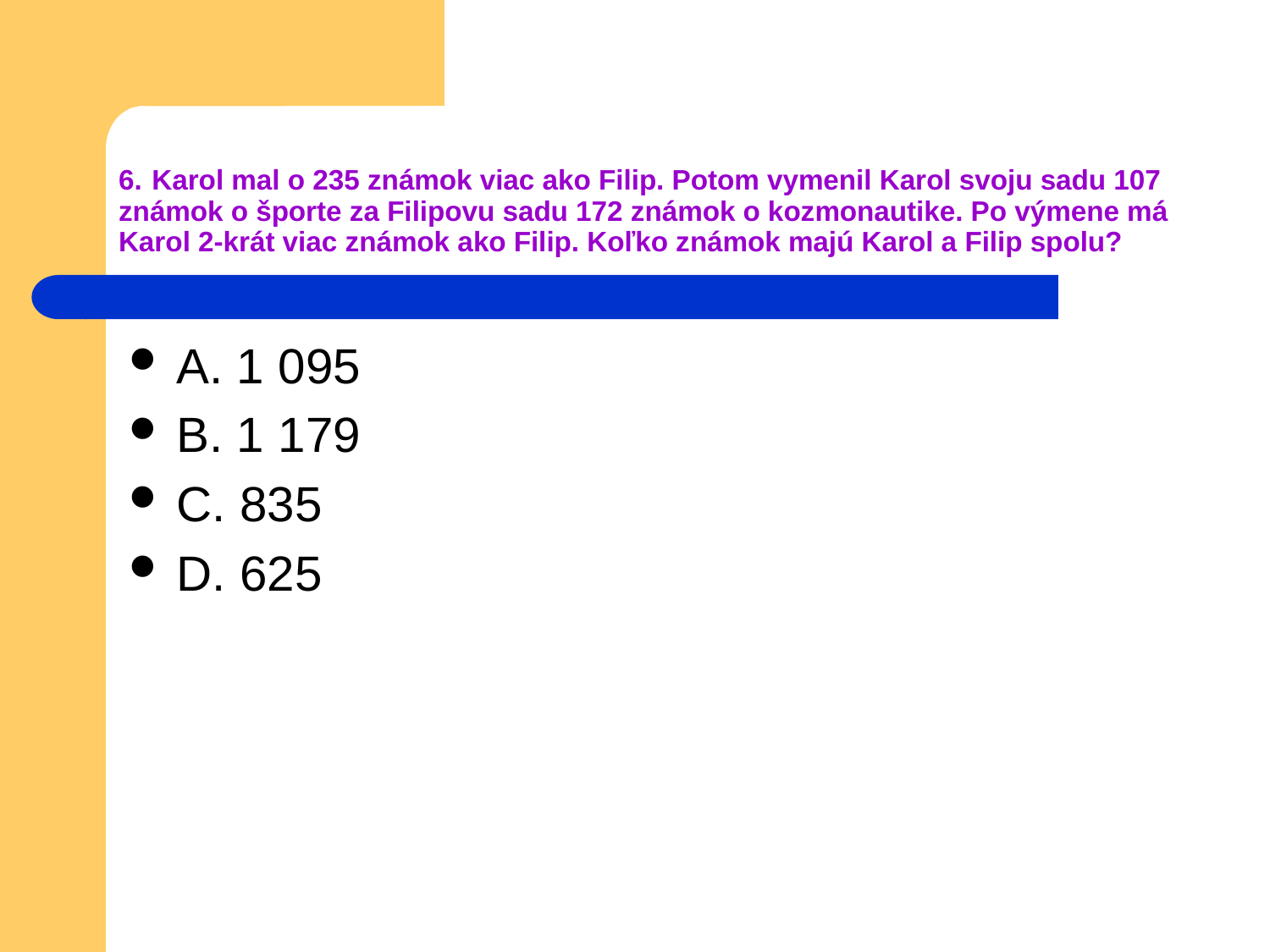

# 6. Karol mal o 235 známok viac ako Filip. Potom vymenil Karol svoju sadu 107 známok o športe za Filipovu sadu 172 známok o kozmonautike. Po výmene má Karol 2-krát viac známok ako Filip. Koľko známok majú Karol a Filip spolu?
A. 1 095
B. 1 179
C. 835
D. 625